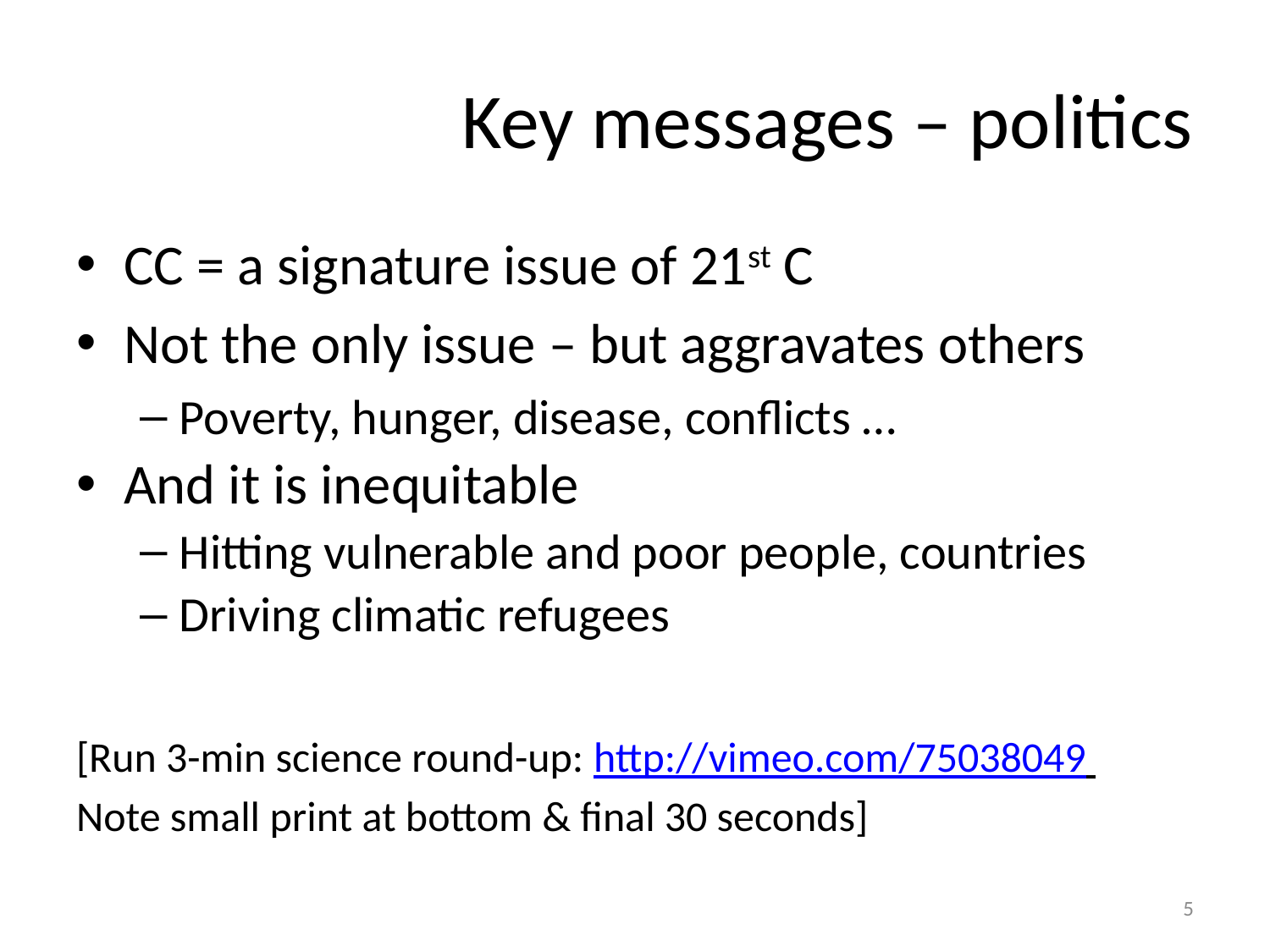

# Key messages – politics
CC = a signature issue of 21st C
Not the only issue – but aggravates others
Poverty, hunger, disease, conflicts …
And it is inequitable
Hitting vulnerable and poor people, countries
Driving climatic refugees

[Run 3-min science round-up: http://vimeo.com/75038049
Note small print at bottom & final 30 seconds]

5